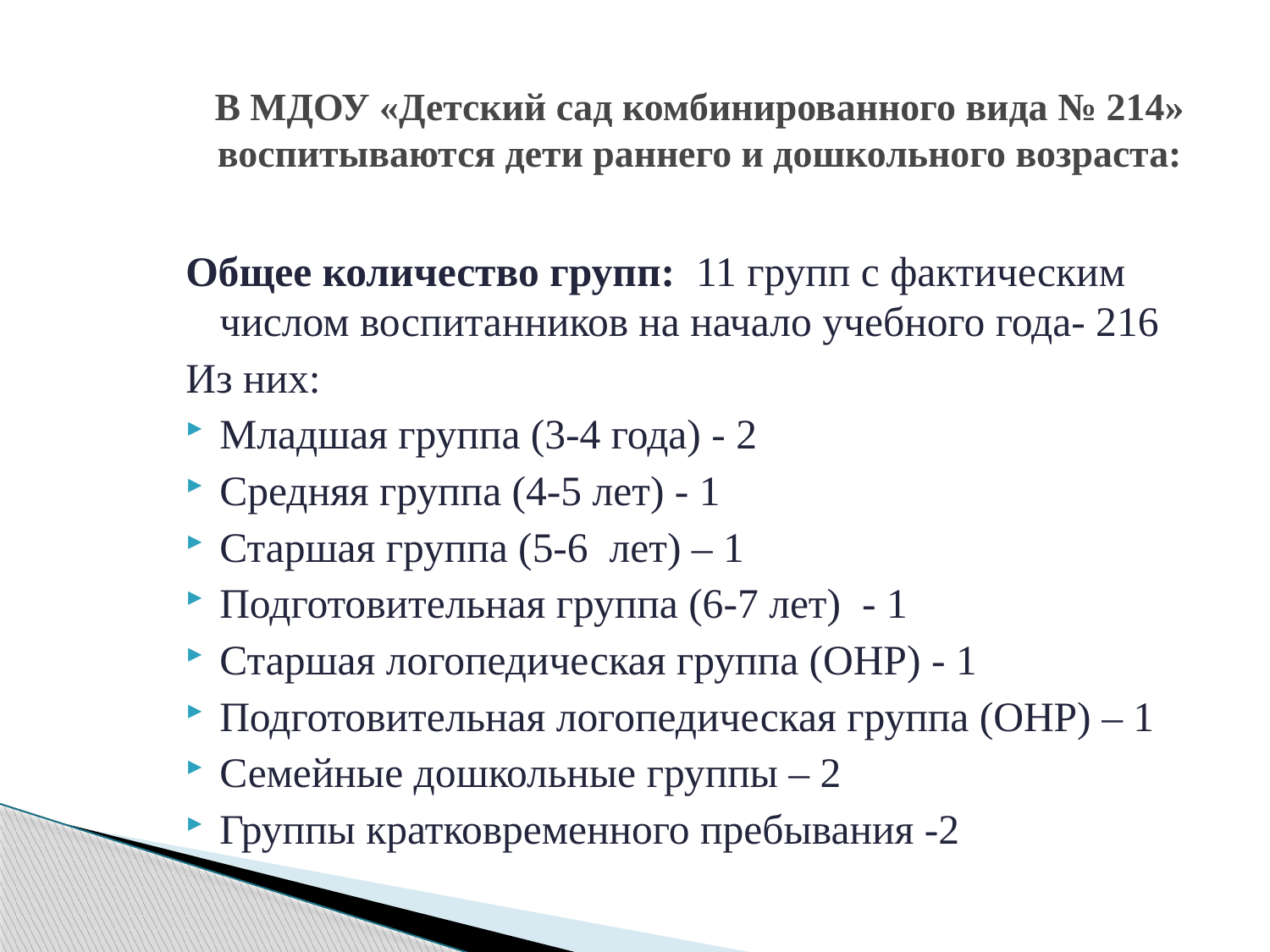

# В МДОУ «Детский сад комбинированного вида № 214» воспитываются дети раннего и дошкольного возраста:
Общее количество групп:  11 групп с фактическим числом воспитанников на начало учебного года- 216
Из них:
Младшая группа (3-4 года) - 2
Средняя группа (4-5 лет) - 1
Старшая группа (5-6  лет) – 1
Подготовительная группа (6-7 лет)  - 1
Старшая логопедическая группа (ОНР) - 1
Подготовительная логопедическая группа (ОНР) – 1
Семейные дошкольные группы – 2
Группы кратковременного пребывания -2